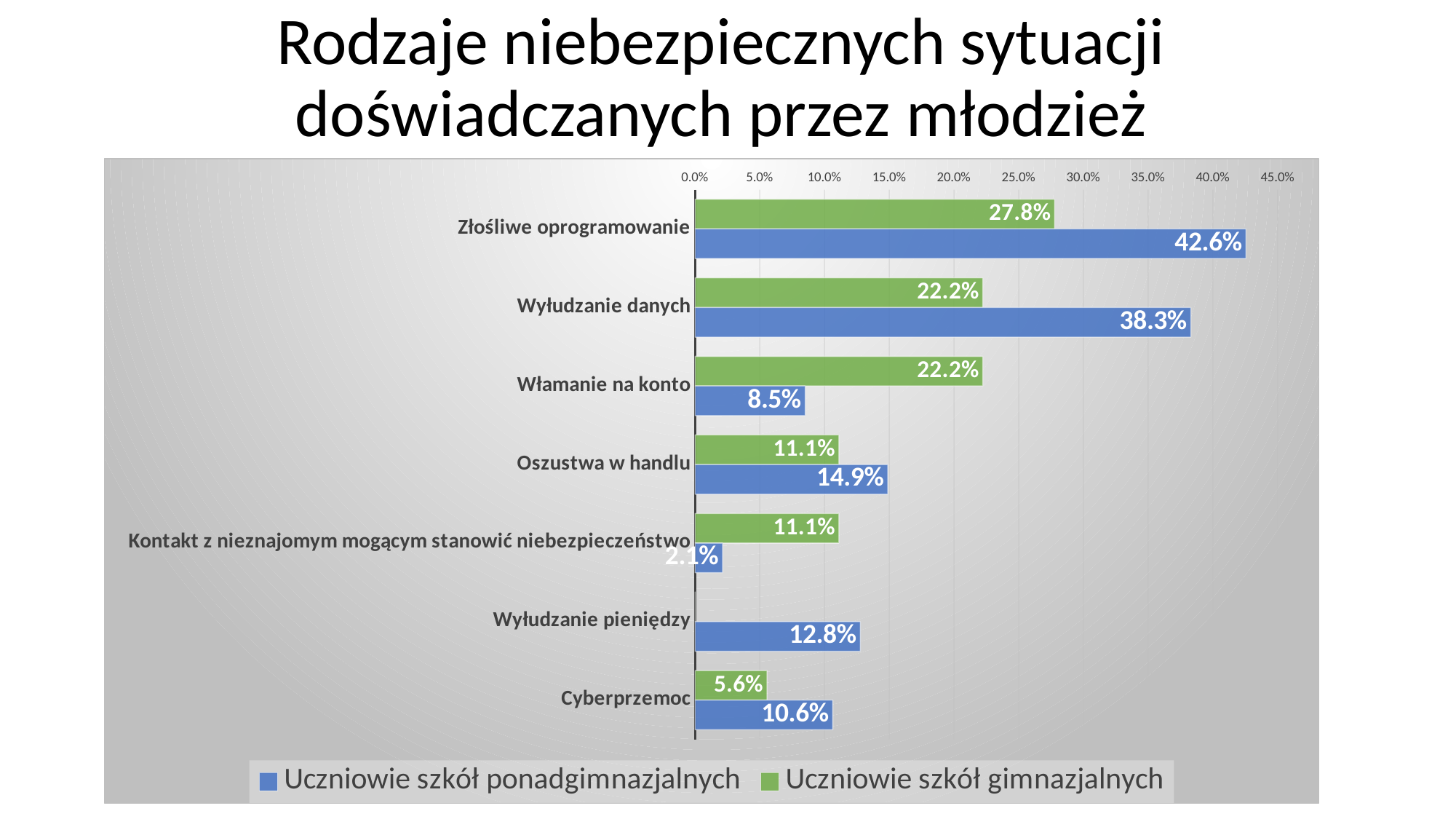

# Rodzaje niebezpiecznych sytuacji doświadczanych przez młodzież

### Chart

| Category | Uczniowie szkół gimnazjalnych | Uczniowie szkół ponadgimnazjalnych |
|---|---|---|
| Złośliwe oprogramowanie | 0.2777777777777778 | 0.425531914893617 |
| Wyłudzanie danych | 0.2222222222222222 | 0.3829787234042553 |
| Włamanie na konto | 0.2222222222222222 | 0.0851063829787234 |
| Oszustwa w handlu | 0.1111111111111111 | 0.14893617021276595 |
| Kontakt z nieznajomym mogącym stanowić niebezpieczeństwo | 0.1111111111111111 | 0.02127659574468085 |
| Wyłudzanie pieniędzy | 0.0 | 0.1276595744680851 |
| Cyberprzemoc | 0.05555555555555555 | 0.10638297872340426 |